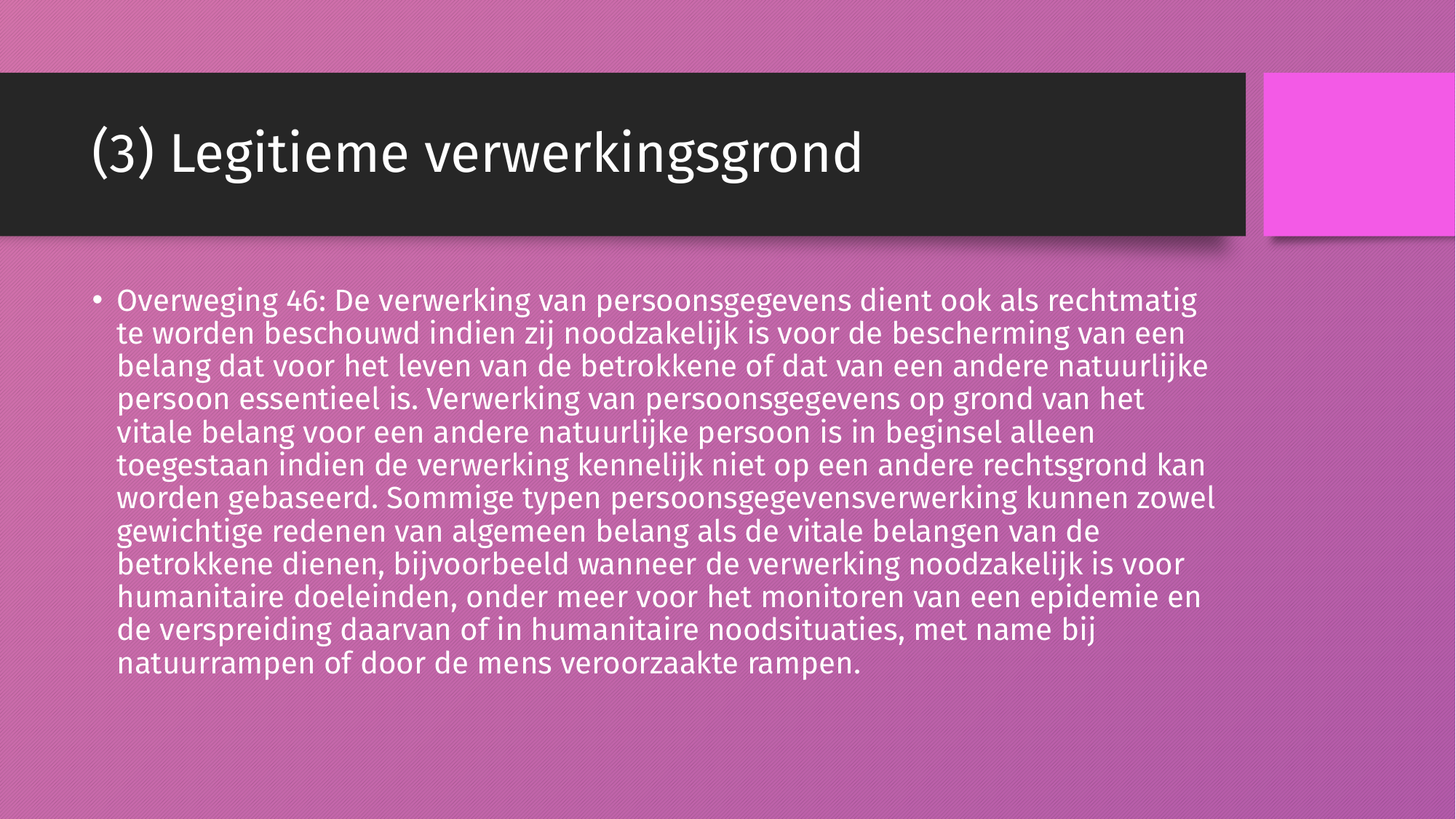

# (3) Legitieme verwerkingsgrond
Overweging 46: De verwerking van persoonsgegevens dient ook als rechtmatig te worden beschouwd indien zij noodzakelijk is voor de bescherming van een belang dat voor het leven van de betrokkene of dat van een andere natuurlijke persoon essentieel is. Verwerking van persoonsgegevens op grond van het vitale belang voor een andere natuurlijke persoon is in beginsel alleen toegestaan indien de verwerking kennelijk niet op een andere rechtsgrond kan worden gebaseerd. Sommige typen persoonsgegevensverwerking kunnen zowel gewichtige redenen van algemeen belang als de vitale belangen van de betrokkene dienen, bijvoorbeeld wanneer de verwerking noodzakelijk is voor humanitaire doeleinden, onder meer voor het monitoren van een epidemie en de verspreiding daarvan of in humanitaire noodsituaties, met name bij natuurrampen of door de mens veroorzaakte rampen.